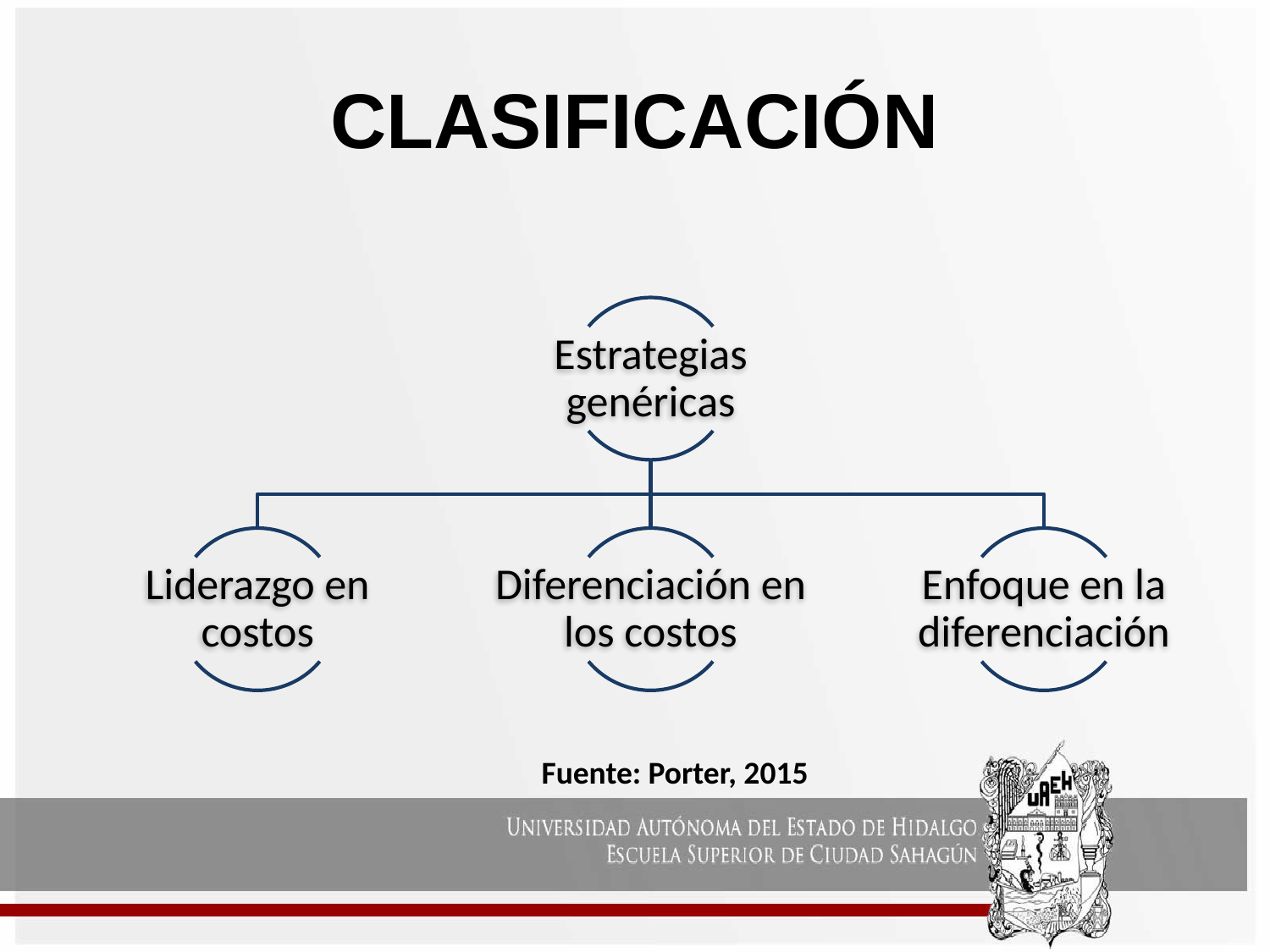

# CLASIFICACIÓN
Estrategias genéricas
Liderazgo en costos
Diferenciación en los costos
Enfoque en la diferenciación
Fuente: Porter, 2015